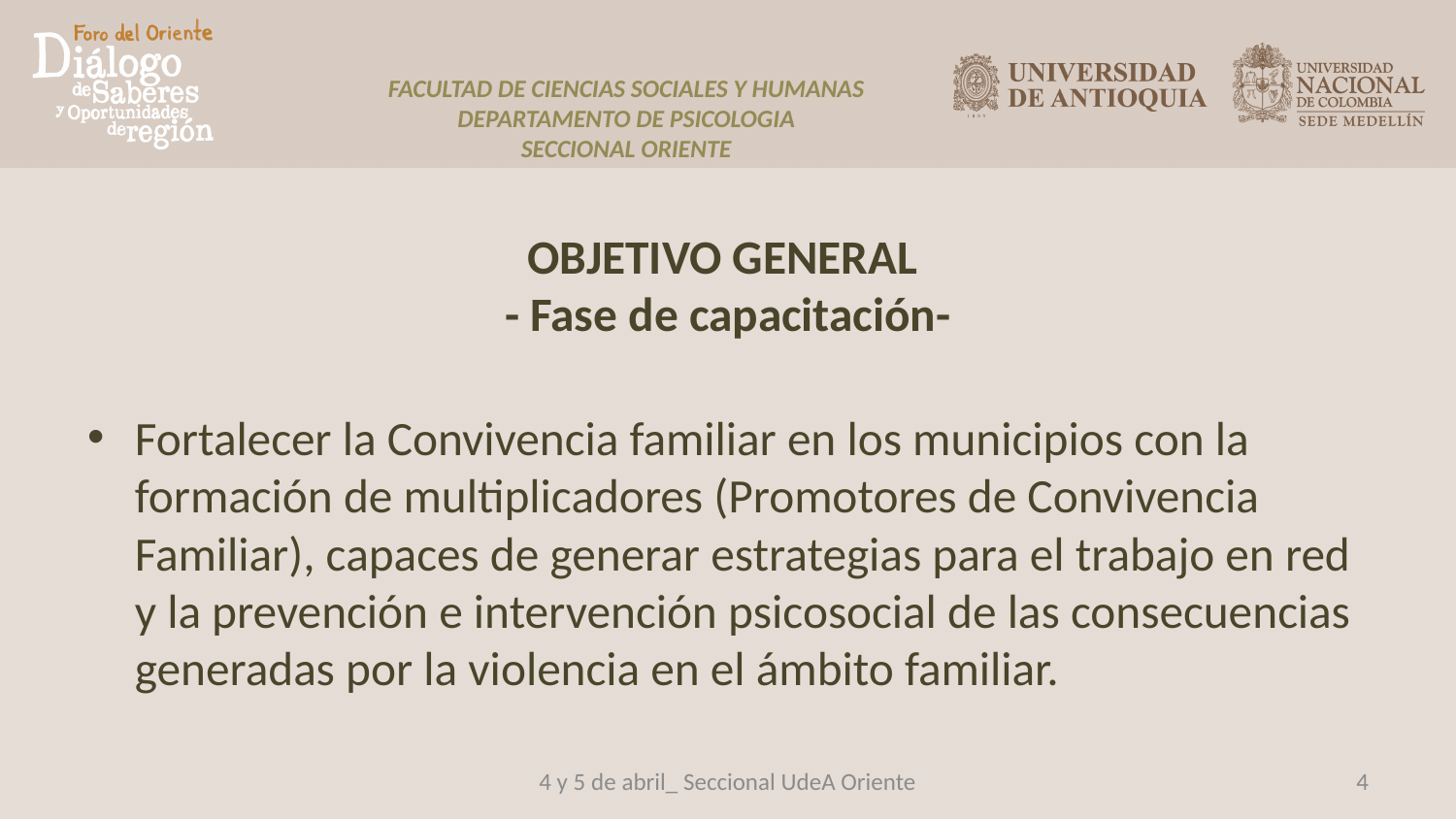

# FACULTAD DE CIENCIAS SOCIALES Y HUMANAS DEPARTAMENTO DE PSICOLOGIA SECCIONAL ORIENTE
OBJETIVO GENERAL
- Fase de capacitación-
Fortalecer la Convivencia familiar en los municipios con la formación de multiplicadores (Promotores de Convivencia Familiar), capaces de generar estrategias para el trabajo en red y la prevención e intervención psicosocial de las consecuencias generadas por la violencia en el ámbito familiar.

4 y 5 de abril_ Seccional UdeA Oriente
4